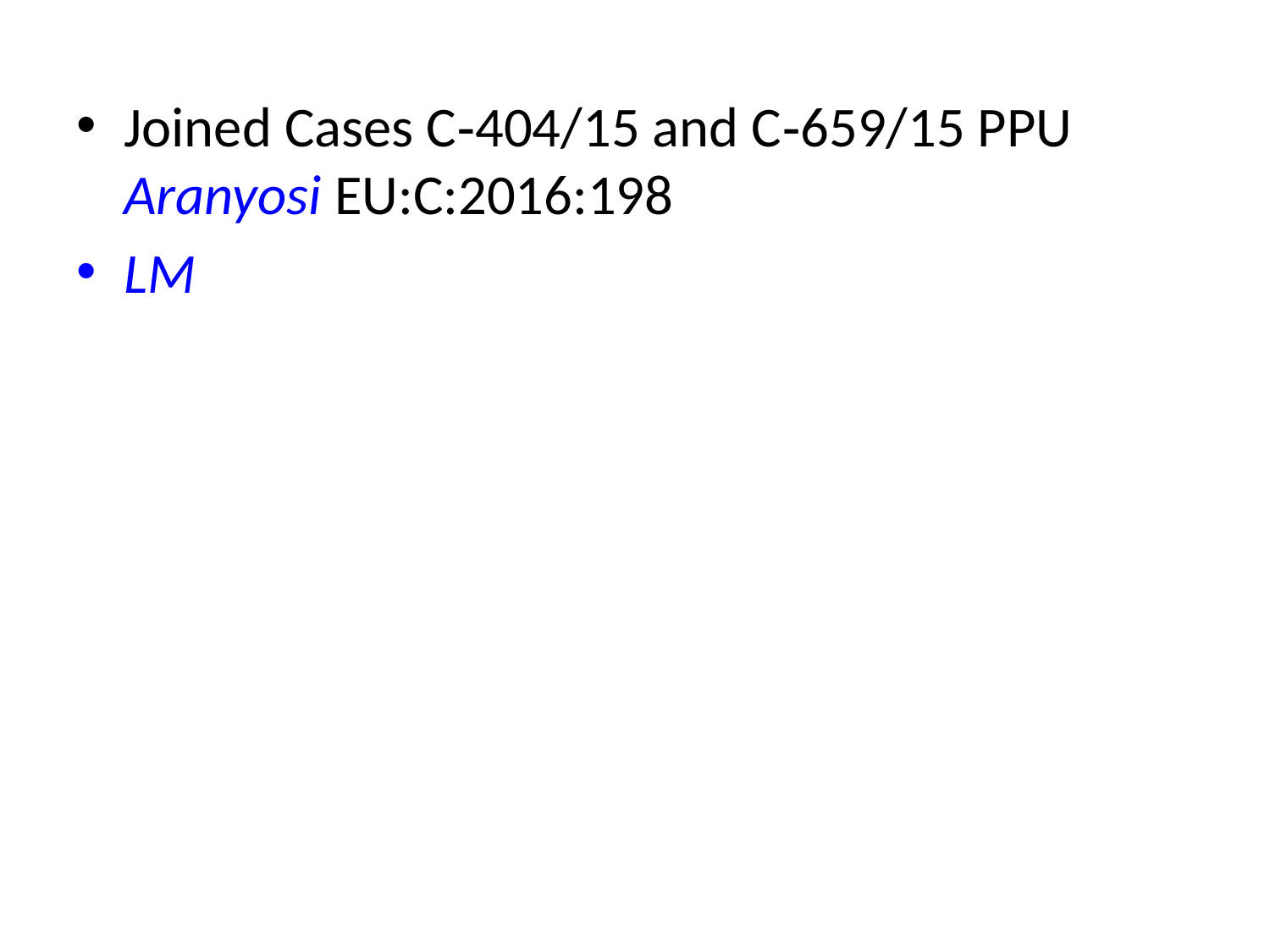

Joined Cases C‑404/15 and C‑659/15 PPU Aranyosi EU:C:2016:198
LM